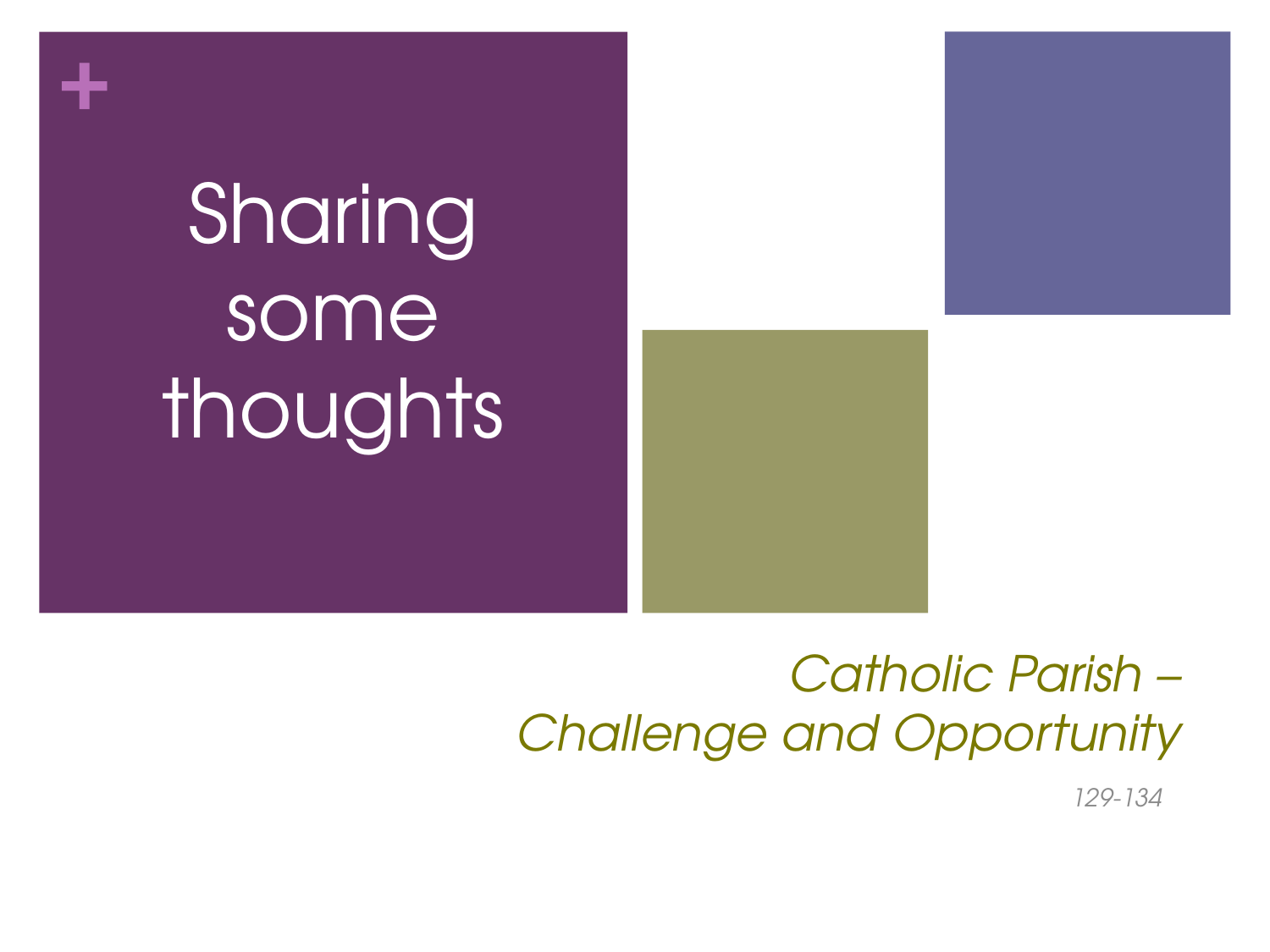

Sharing some thoughts
Catholic Parish –
Challenge and Opportunity
129-134